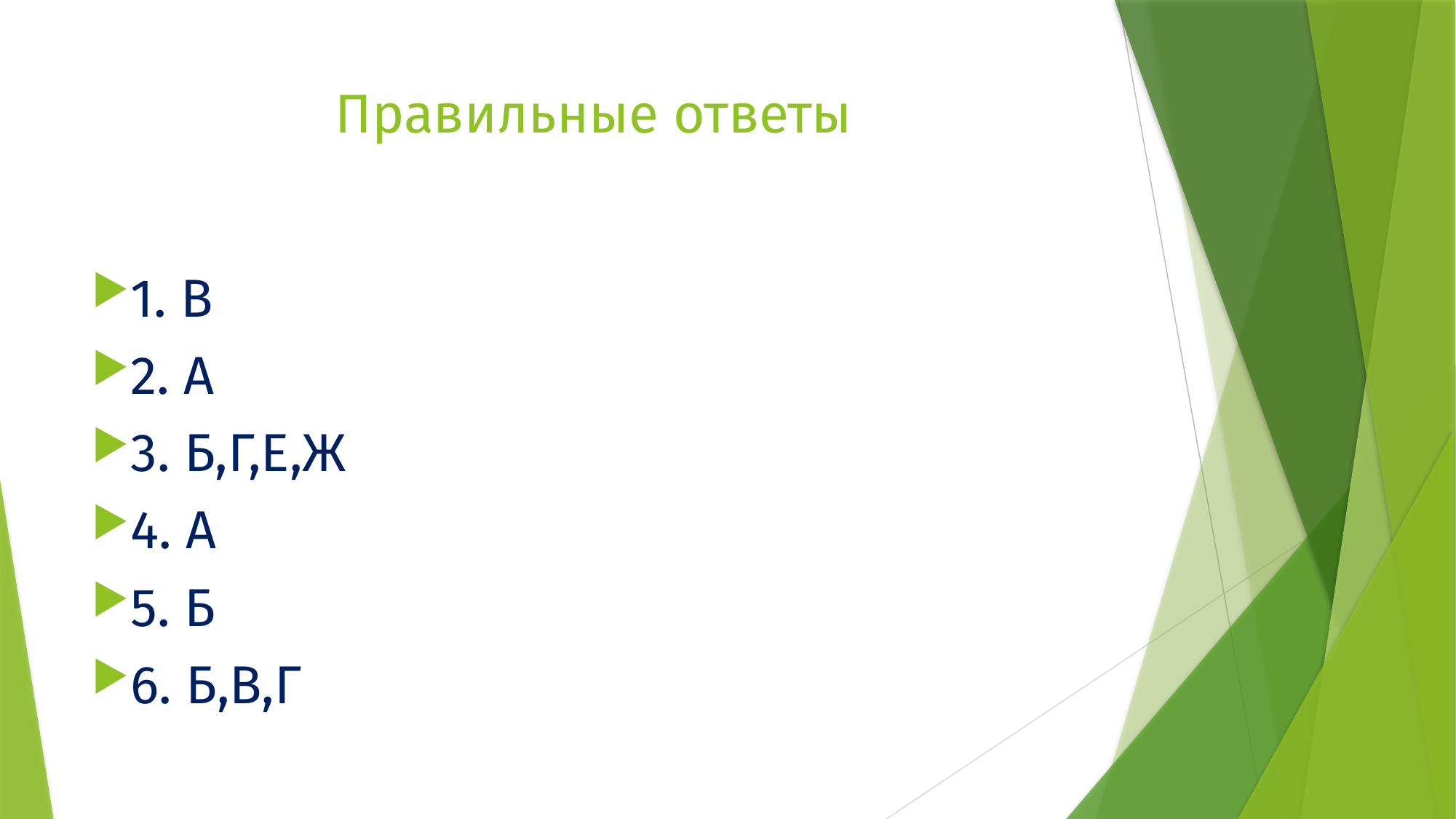

# Правильные ответы
1. В
2. А
3. Б,Г,Е,Ж
4. А
5. Б
6. Б,В,Г